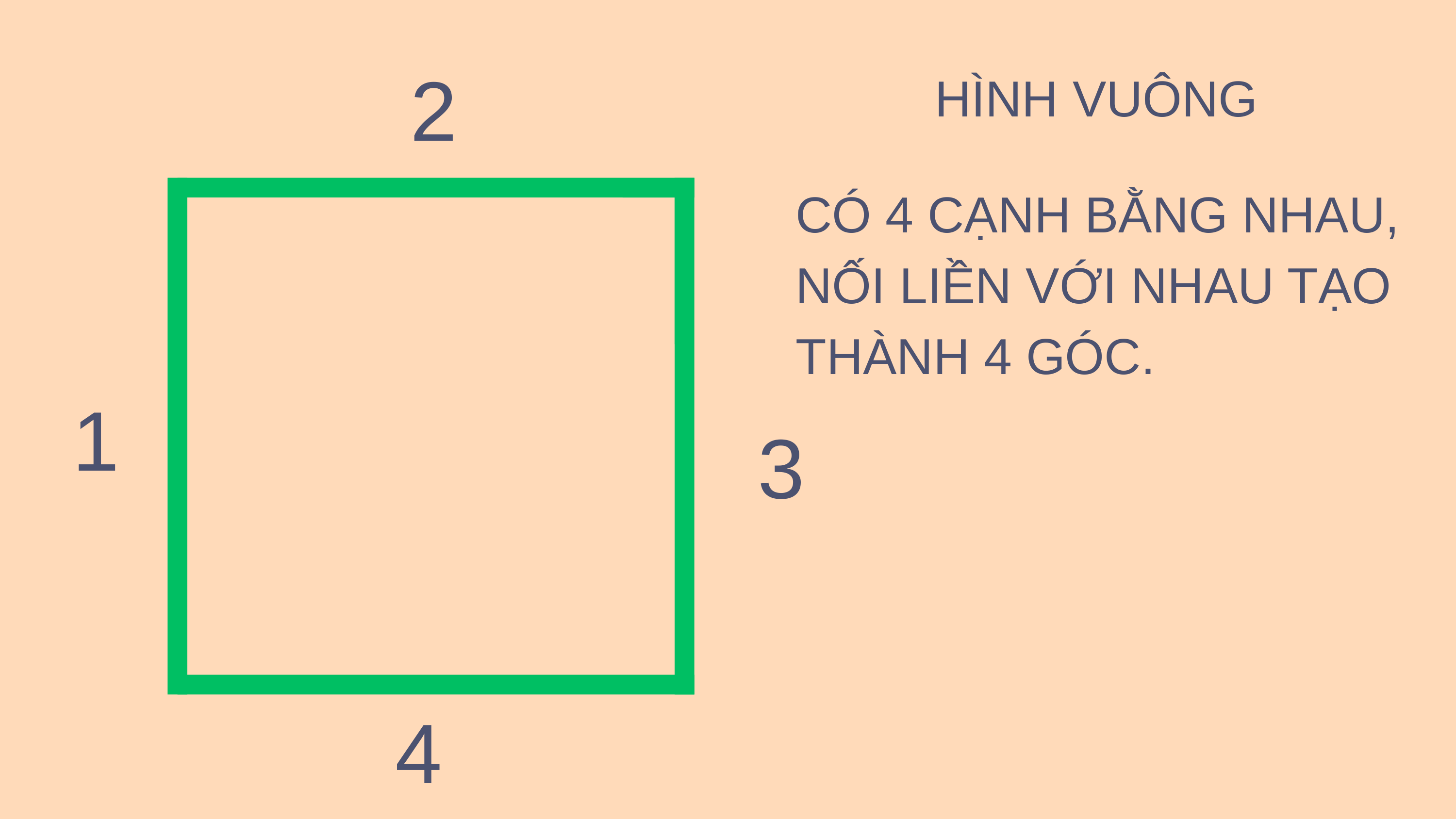

2
HÌNH VUÔNG

CÓ 4 CẠNH BẰNG NHAU, NỐI LIỀN VỚI NHAU TẠO THÀNH 4 GÓC.

1
3
4